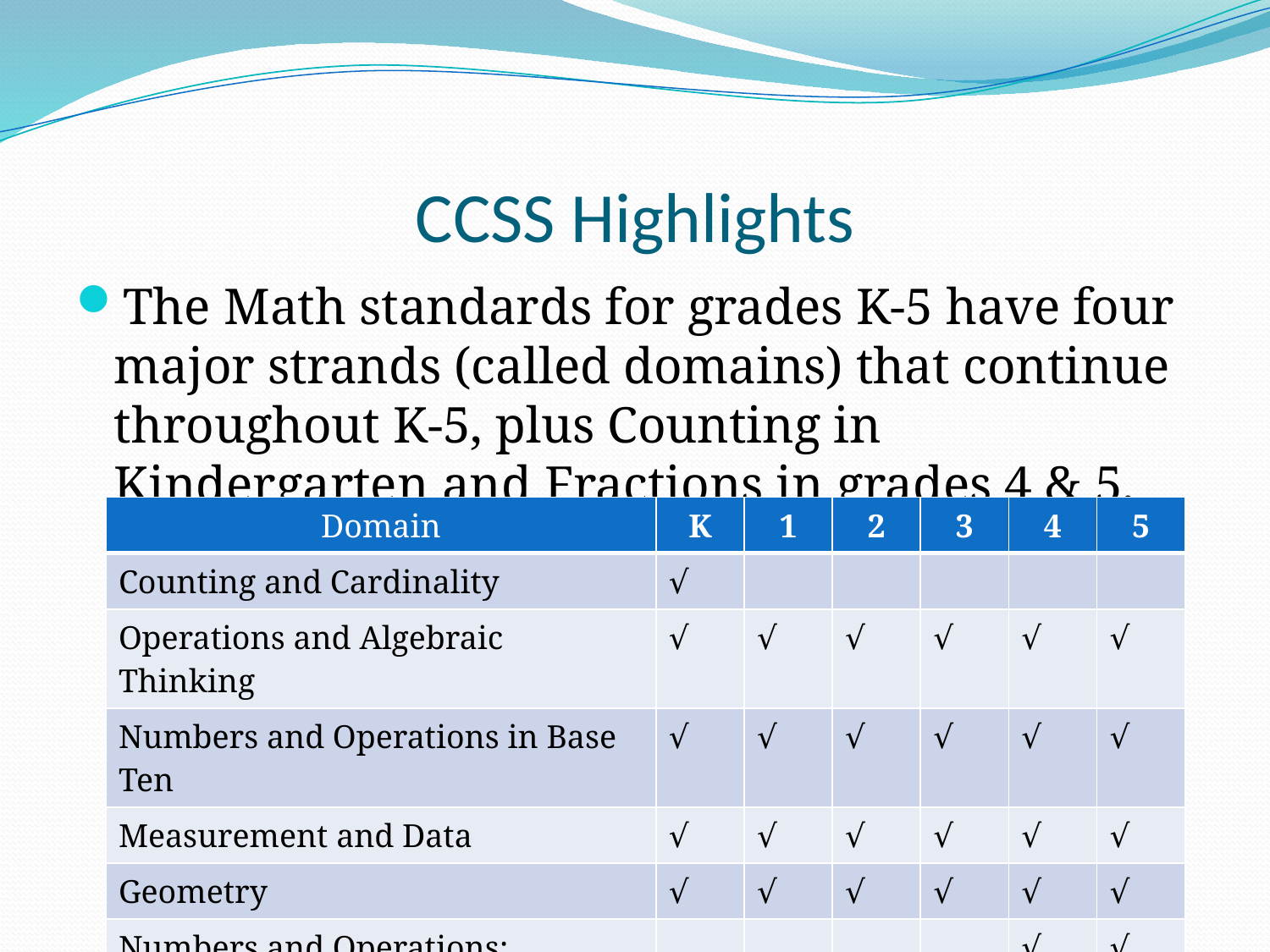

# CCSS Highlights
The Math standards for grades K-5 have four major strands (called domains) that continue throughout K-5, plus Counting in Kindergarten and Fractions in grades 4 & 5.

| Domain | K | 1 | 2 | 3 | 4 | 5 |
| --- | --- | --- | --- | --- | --- | --- |
| Counting and Cardinality | √ |  |  |  |  |  |
| Operations and Algebraic Thinking | √ | √ | √ | √ | √ | √ |
| Numbers and Operations in Base Ten | √ | √ | √ | √ | √ | √ |
| Measurement and Data | √ | √ | √ | √ | √ | √ |
| Geometry | √ | √ | √ | √ | √ | √ |
| Numbers and Operations: Fractions |  |  |  |  | √ | √ |